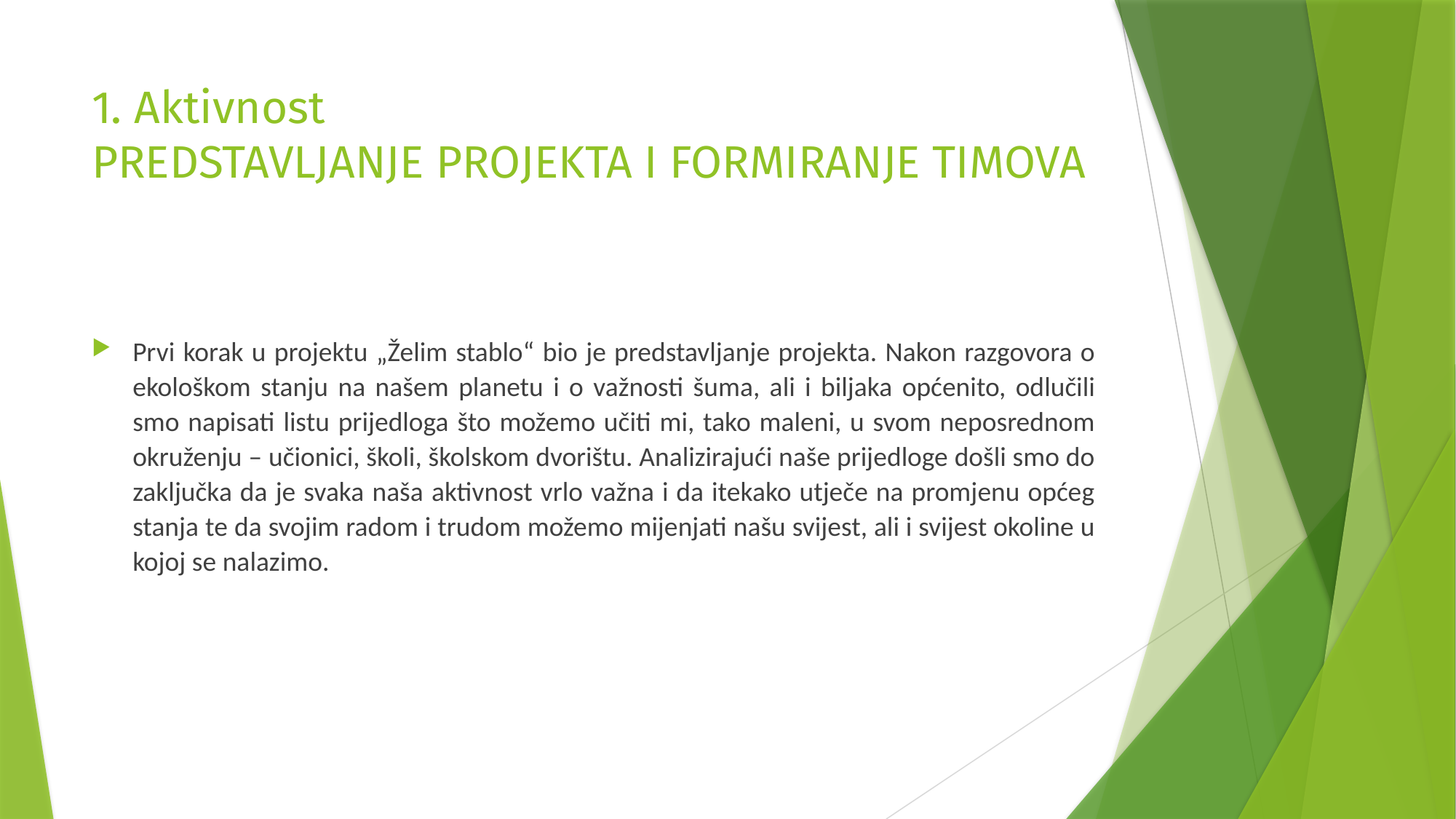

# 1. Aktivnost PREDSTAVLJANJE PROJEKTA I FORMIRANJE TIMOVA
Prvi korak u projektu „Želim stablo“ bio je predstavljanje projekta. Nakon razgovora o ekološkom stanju na našem planetu i o važnosti šuma, ali i biljaka općenito, odlučili smo napisati listu prijedloga što možemo učiti mi, tako maleni, u svom neposrednom okruženju – učionici, školi, školskom dvorištu. Analizirajući naše prijedloge došli smo do zaključka da je svaka naša aktivnost vrlo važna i da itekako utječe na promjenu općeg stanja te da svojim radom i trudom možemo mijenjati našu svijest, ali i svijest okoline u kojoj se nalazimo.